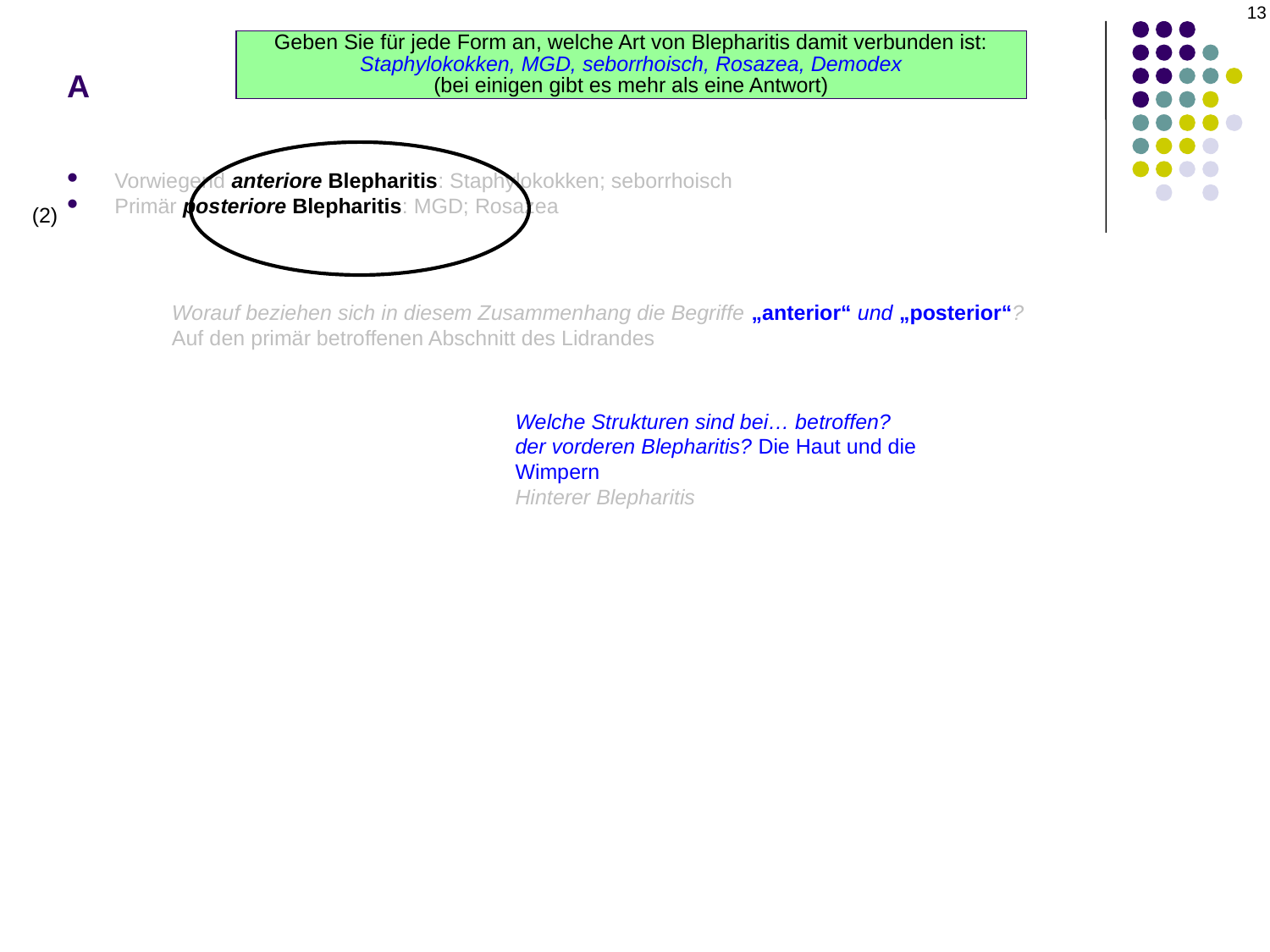

13
# A
Geben Sie für jede Form an, welche Art von Blepharitis damit verbunden ist:
Staphylokokken, MGD, seborrhoisch, Rosazea, Demodex
(bei einigen gibt es mehr als eine Antwort)

Vorwiegend anteriore Blepharitis: Staphylokokken; seborrhoisch
Primär posteriore Blepharitis: MGD; Rosazea
(2)
Worauf beziehen sich in diesem Zusammenhang die Begriffe „anterior“ und „posterior“?
Auf den primär betroffenen Abschnitt des Lidrandes
Welche Strukturen sind bei… betroffen?
der vorderen Blepharitis? Die Haut und die Wimpern
Hinterer Blepharitis